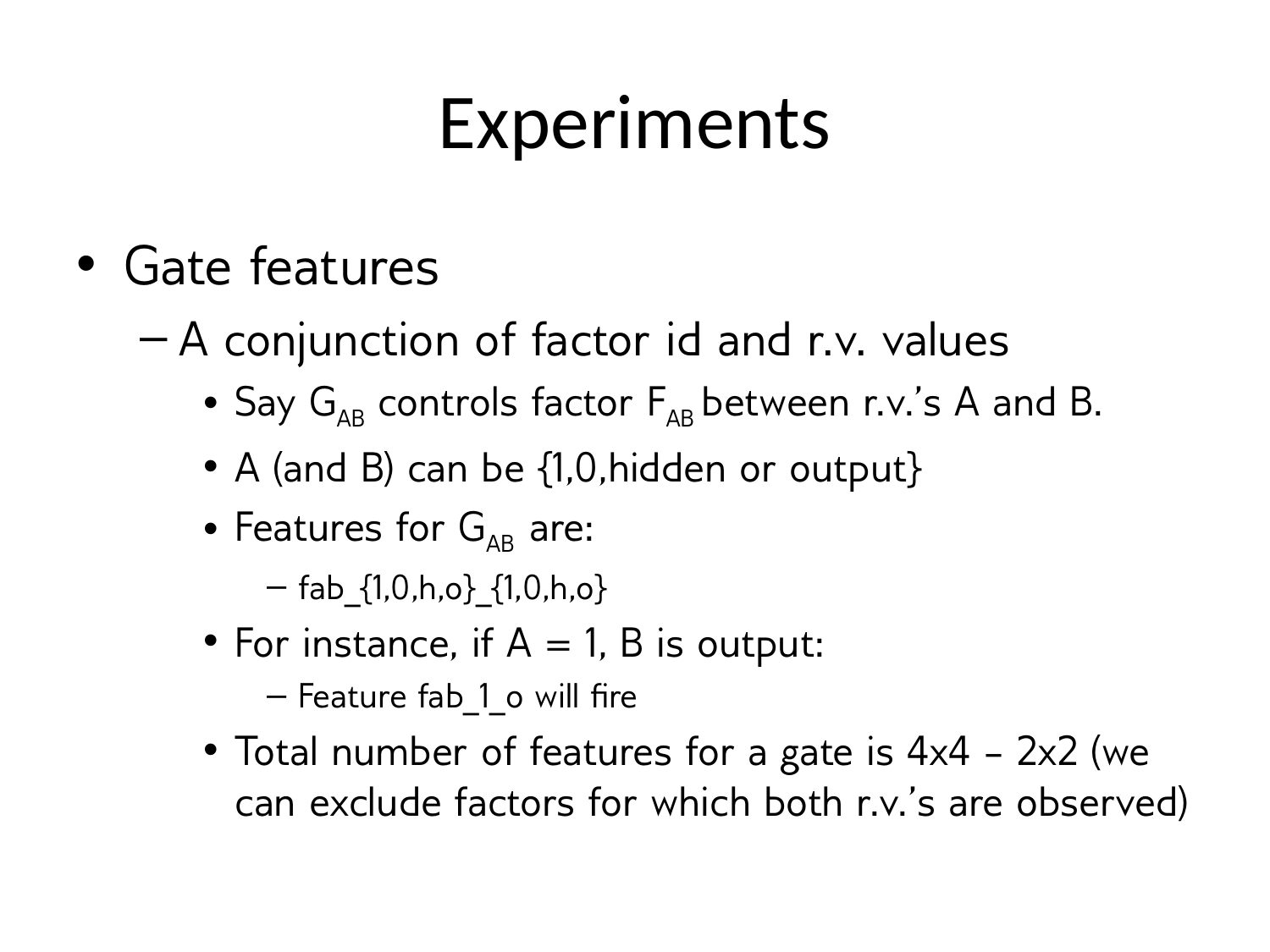

# Experiments
Gate features
A conjunction of factor id and r.v. values
Say GAB controls factor FAB between r.v.’s A and B.
A (and B) can be {1,0,hidden or output}
Features for GAB  are:
fab_{1,0,h,o}_{1,0,h,o}
For instance, if A = 1, B is output:
Feature fab_1_o will fire
Total number of features for a gate is 4x4 – 2x2 (we can exclude factors for which both r.v.’s are observed)